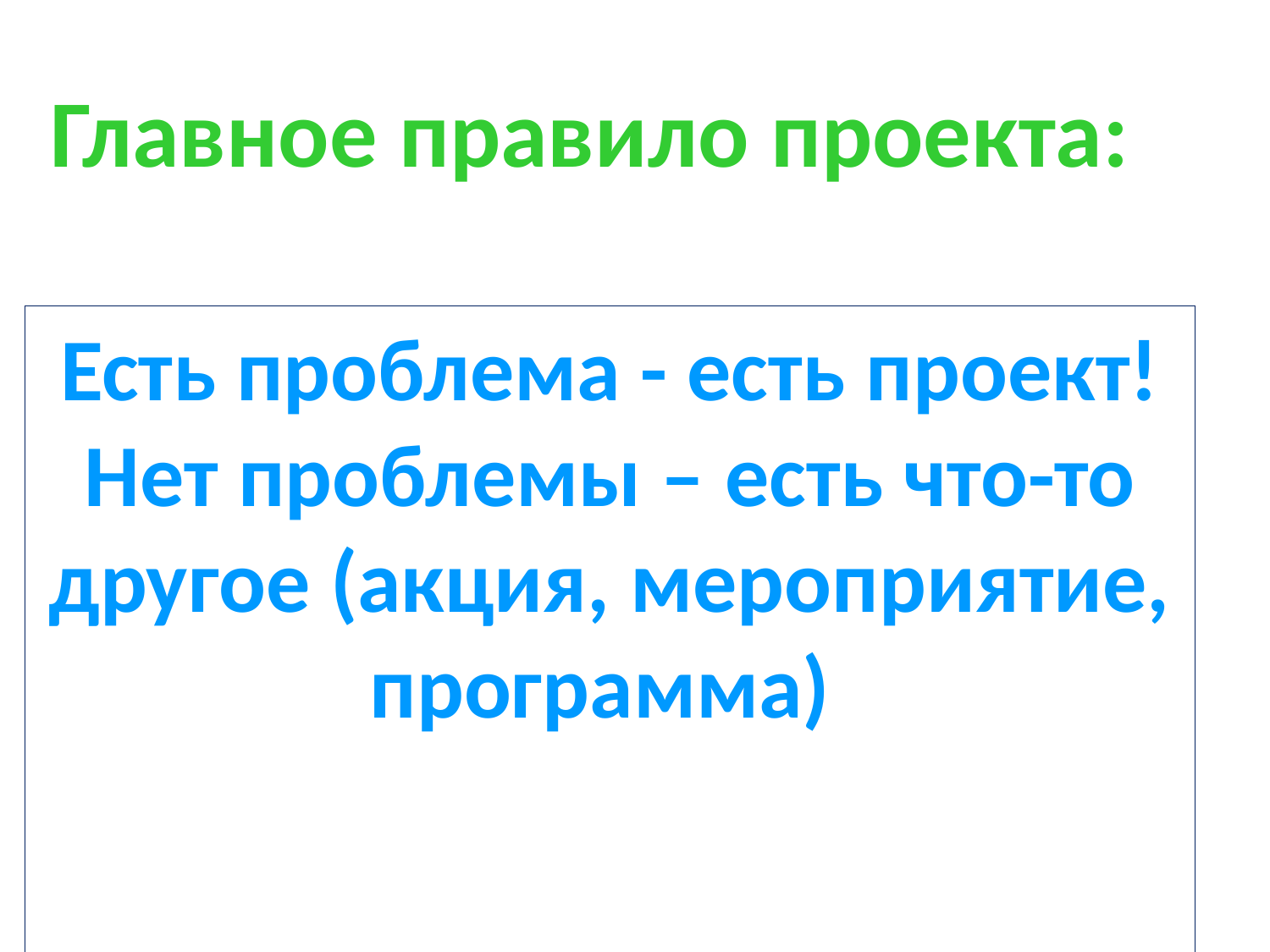

Главное правило проекта:
Есть проблема - есть проект!
Нет проблемы – есть что-то другое (акция, мероприятие, программа)